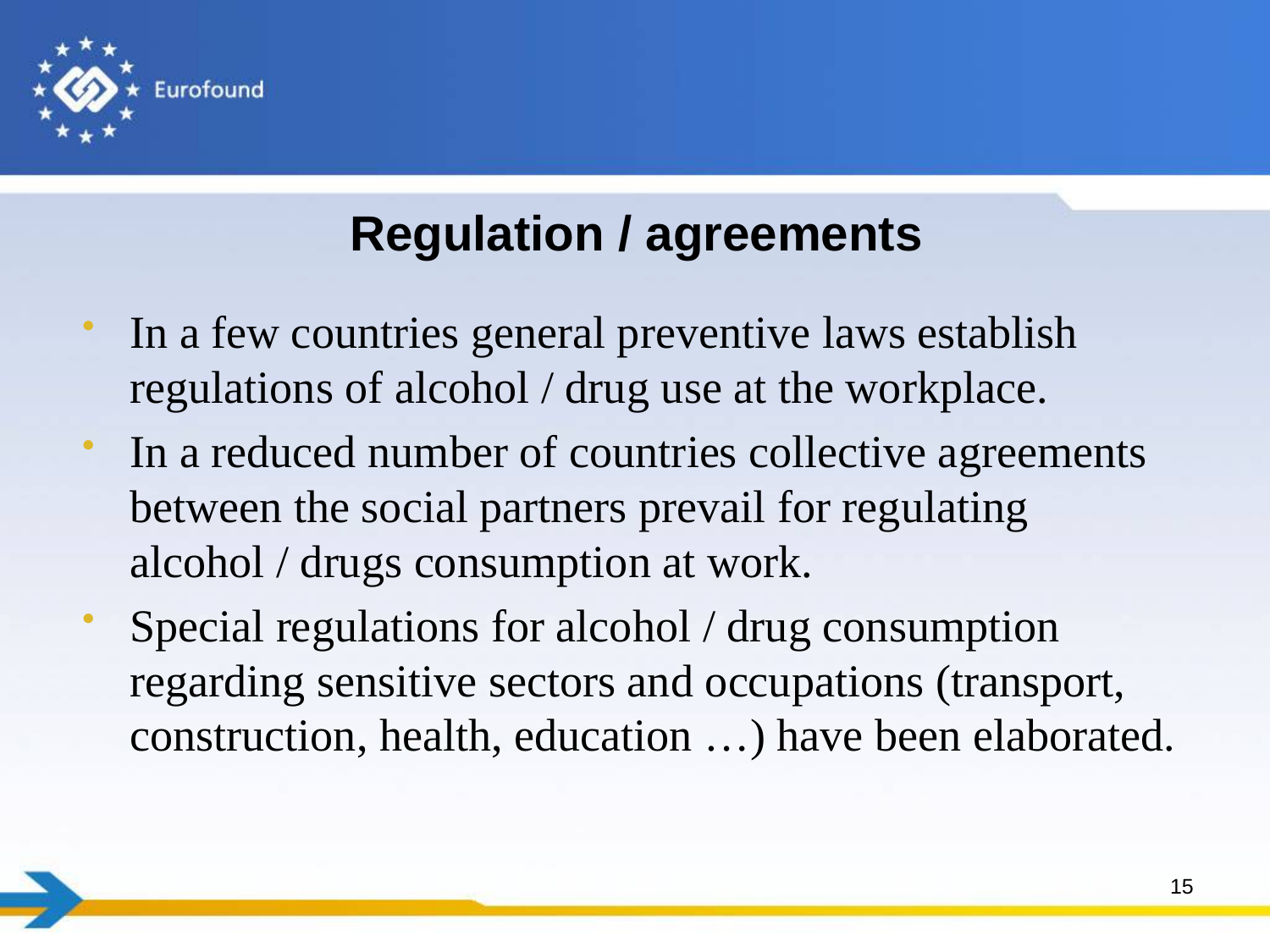

# Regulation / agreements
In a few countries general preventive laws establish regulations of alcohol / drug use at the workplace.
In a reduced number of countries collective agreements between the social partners prevail for regulating alcohol / drugs consumption at work.
Special regulations for alcohol / drug consumption regarding sensitive sectors and occupations (transport, construction, health, education …) have been elaborated.
15